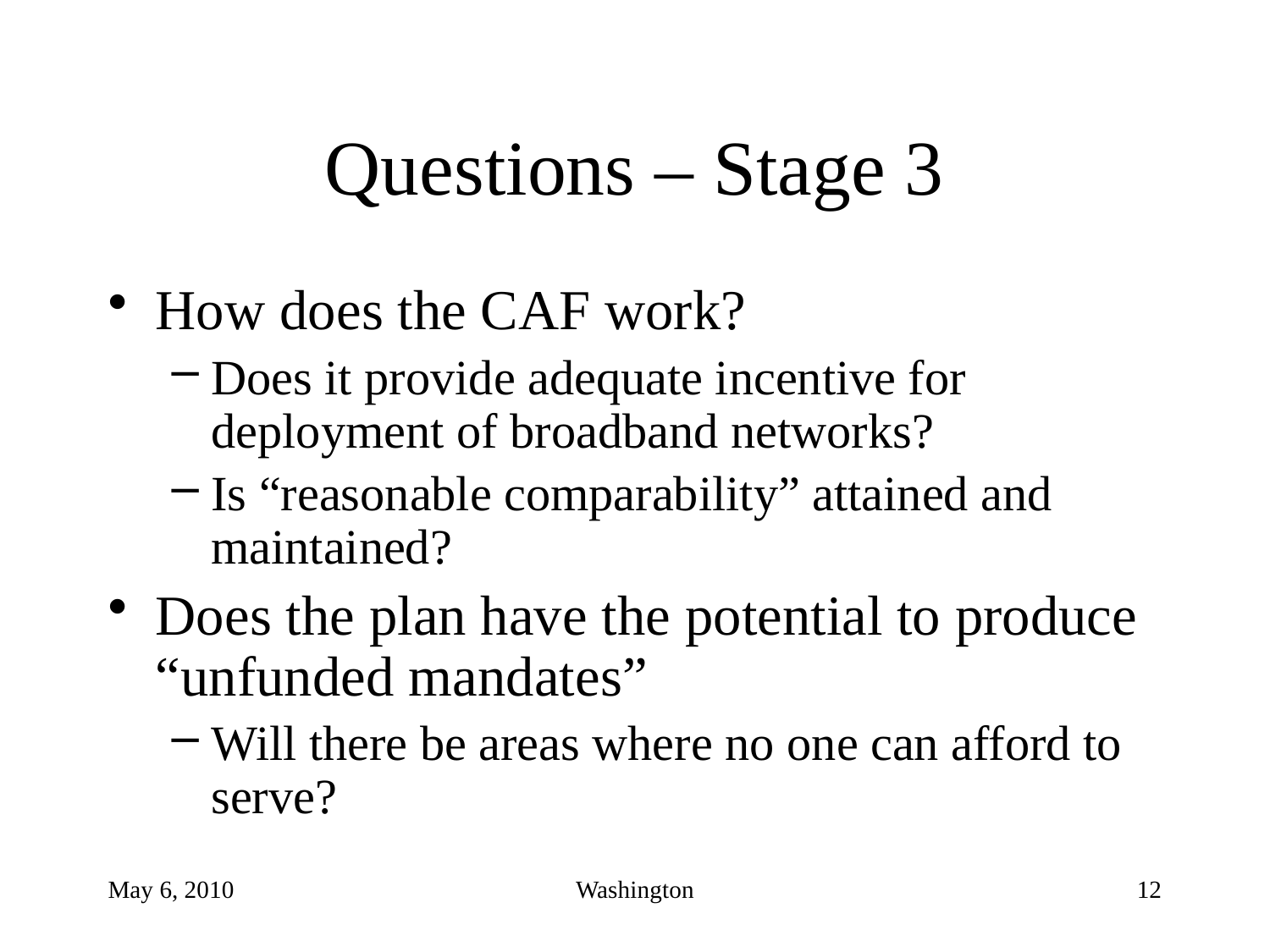

# Questions – Stage 3
How does the CAF work?
Does it provide adequate incentive for deployment of broadband networks?
Is “reasonable comparability” attained and maintained?
Does the plan have the potential to produce “unfunded mandates”
Will there be areas where no one can afford to serve?
May 6, 2010
Washington
12